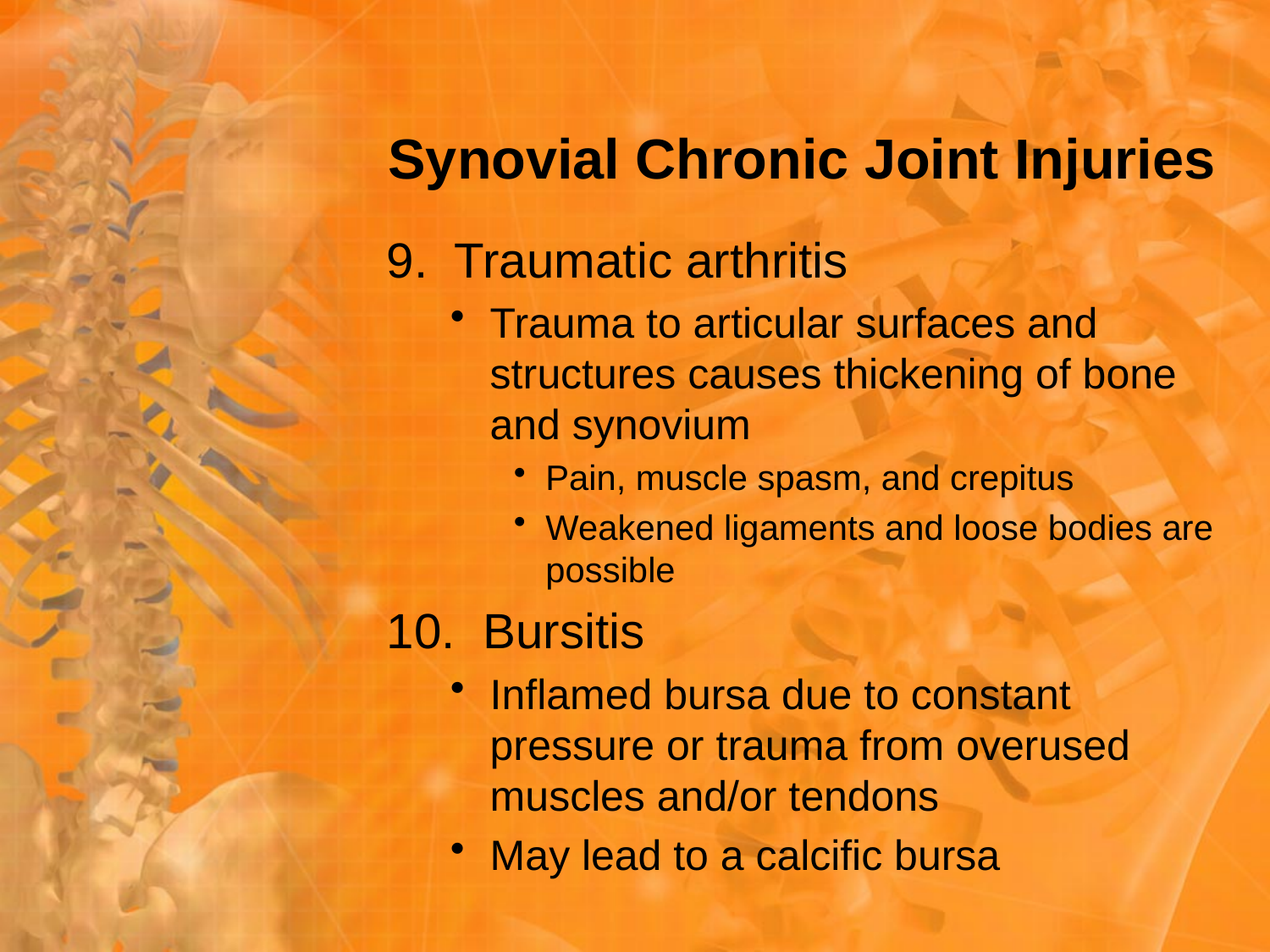

# Synovial Chronic Joint Injuries
9.  Traumatic arthritis
Trauma to articular surfaces and structures causes thickening of bone and synovium
Pain, muscle spasm, and crepitus
Weakened ligaments and loose bodies are possible
10.  Bursitis
Inflamed bursa due to constant pressure or trauma from overused muscles and/or tendons
May lead to a calcific bursa